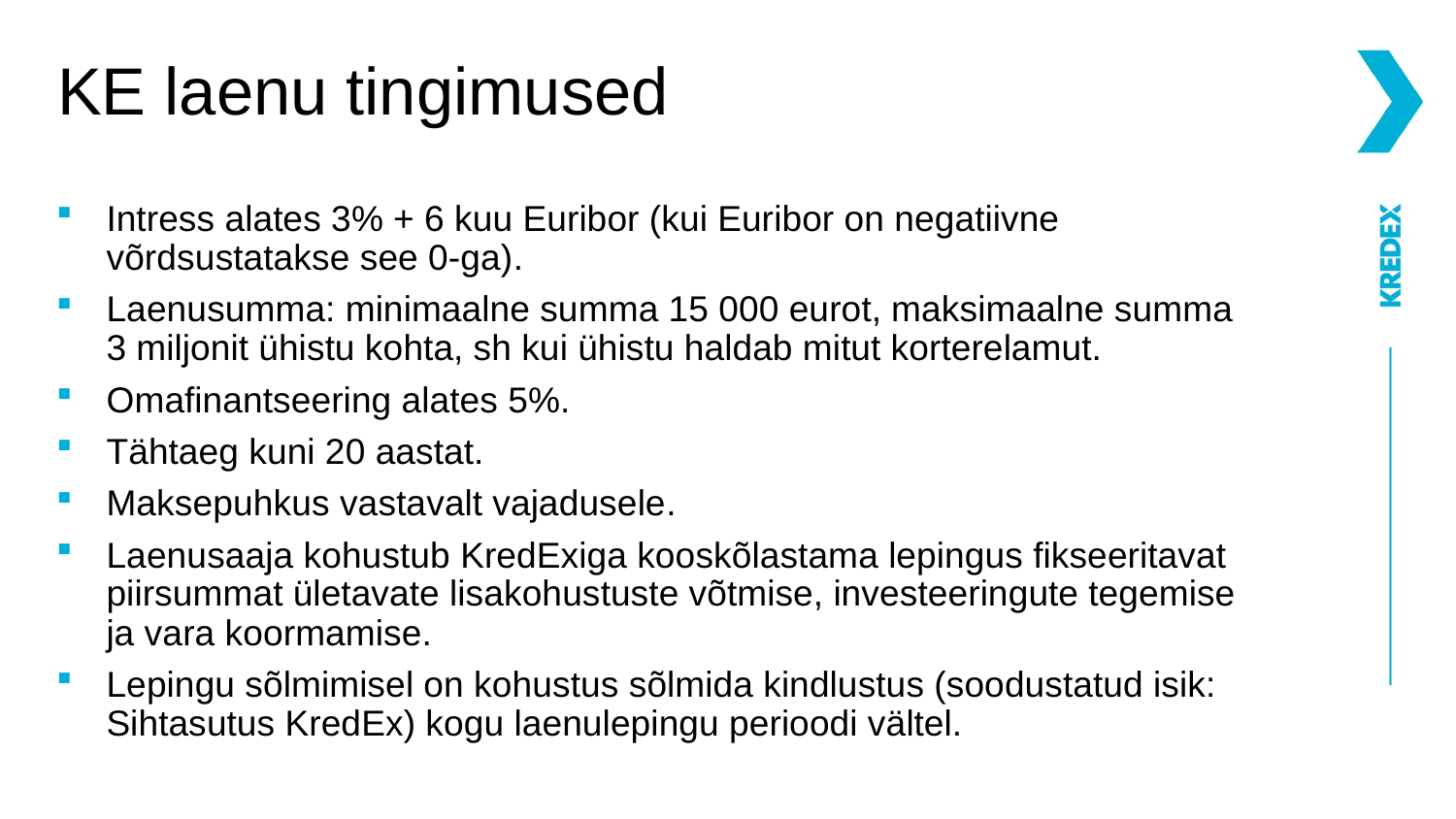

# KE laenu tingimused
Intress alates 3% + 6 kuu Euribor (kui Euribor on negatiivne võrdsustatakse see 0-ga).
Laenusumma: minimaalne summa 15 000 eurot, maksimaalne summa 3 miljonit ühistu kohta, sh kui ühistu haldab mitut korterelamut.
Omafinantseering alates 5%.
Tähtaeg kuni 20 aastat.
Maksepuhkus vastavalt vajadusele.
Laenusaaja kohustub KredExiga kooskõlastama lepingus fikseeritavat piirsummat ületavate lisakohustuste võtmise, investeeringute tegemise ja vara koormamise.
Lepingu sõlmimisel on kohustus sõlmida kindlustus (soodustatud isik: Sihtasutus KredEx) kogu laenulepingu perioodi vältel.